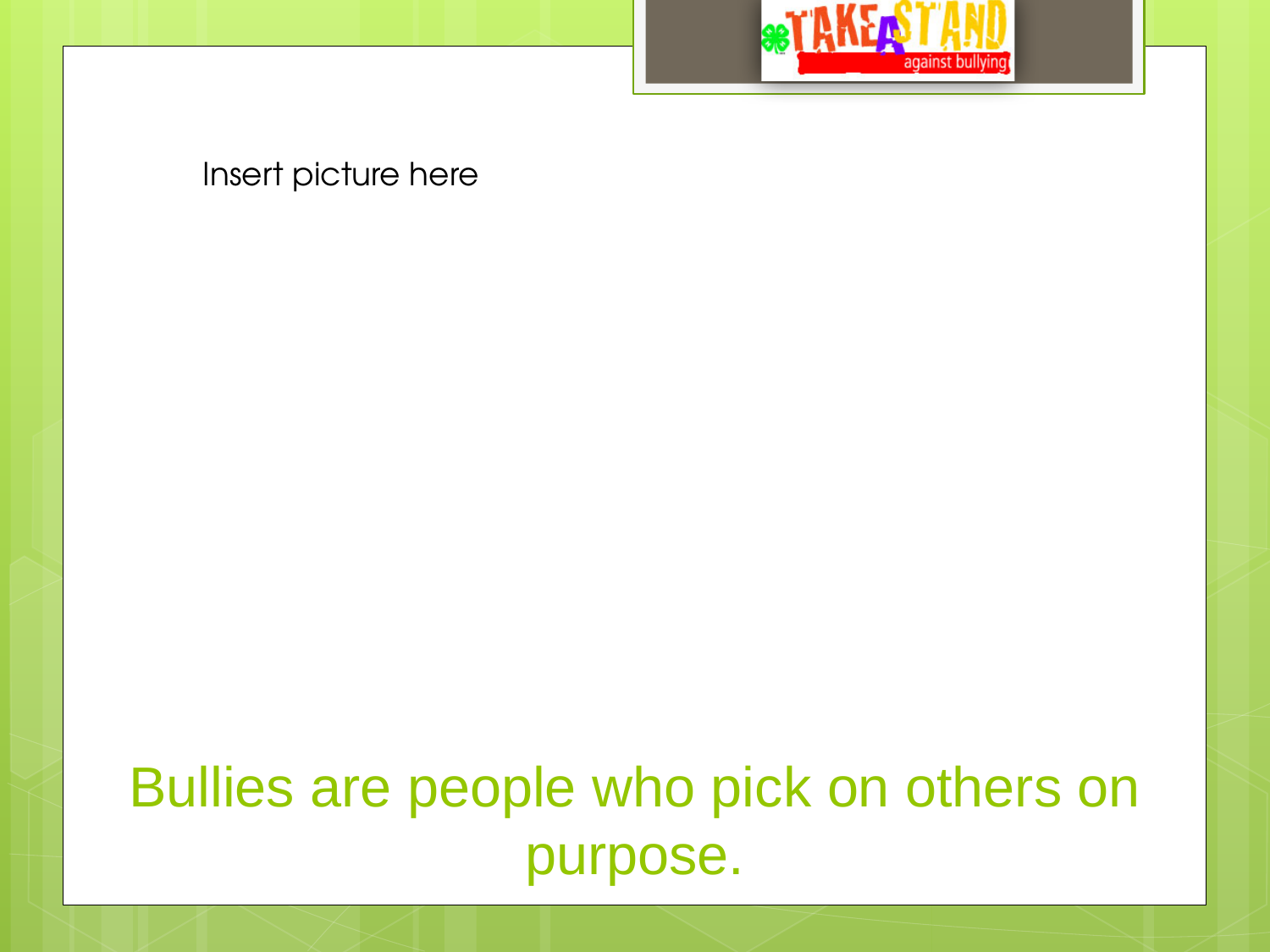

Insert picture here

# Bullies are people who pick on others on purpose.